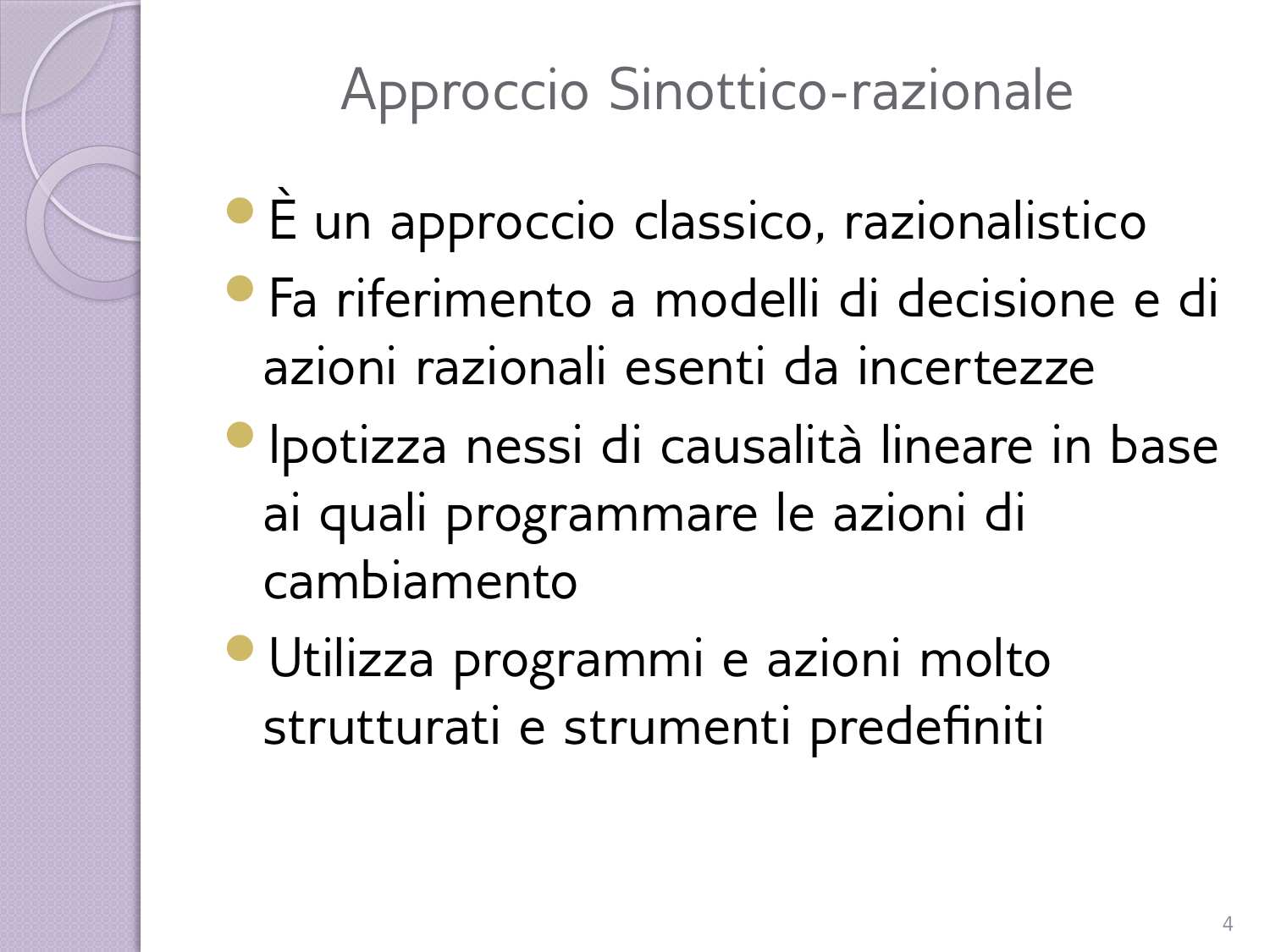

# Approccio Sinottico-razionale
È un approccio classico, razionalistico
Fa riferimento a modelli di decisione e di azioni razionali esenti da incertezze
Ipotizza nessi di causalità lineare in base ai quali programmare le azioni di cambiamento
Utilizza programmi e azioni molto strutturati e strumenti predefiniti

4